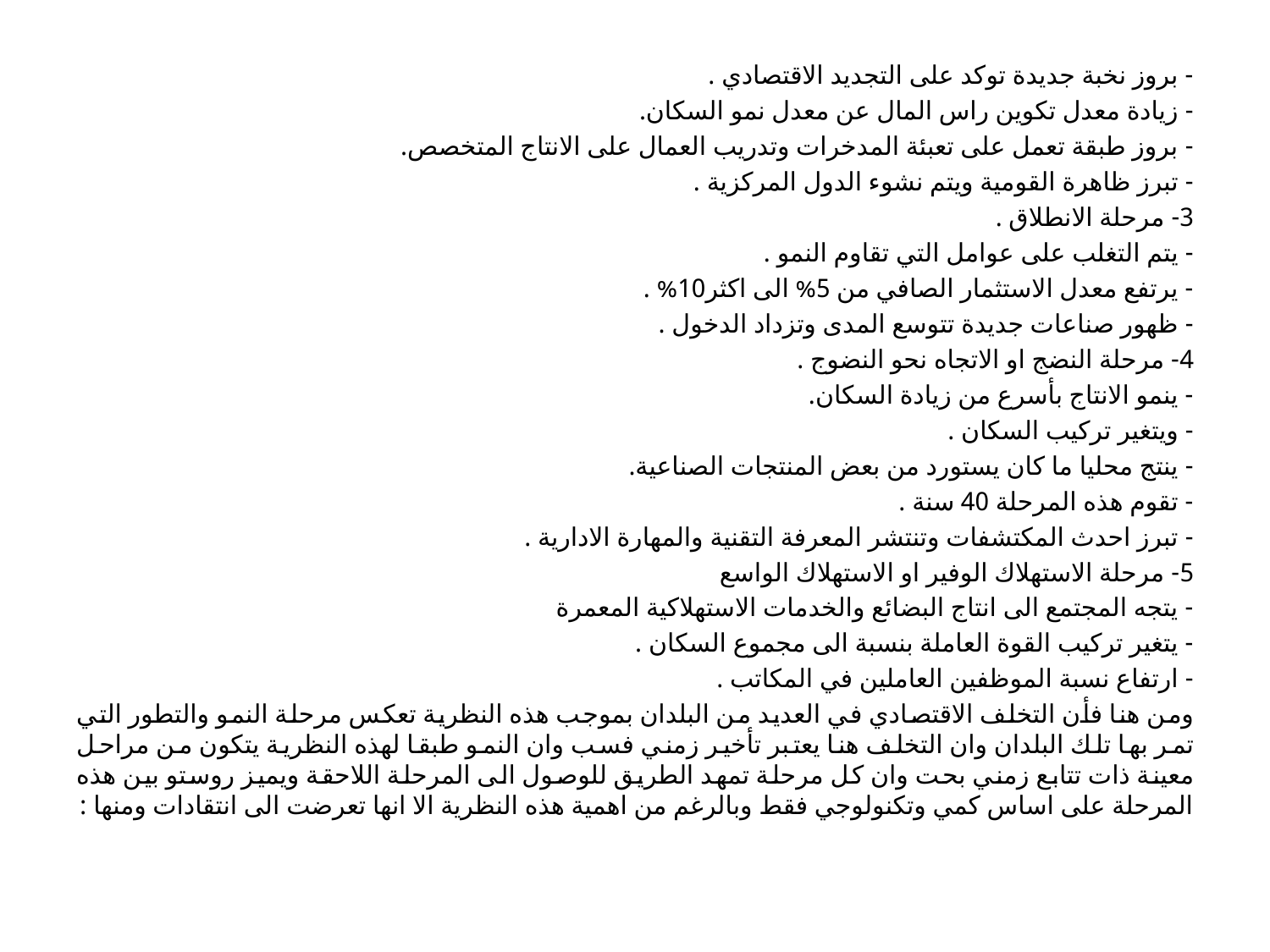

- بروز نخبة جديدة توكد على التجديد الاقتصادي .
- زيادة معدل تكوين راس المال عن معدل نمو السكان.
- بروز طبقة تعمل على تعبئة المدخرات وتدريب العمال على الانتاج المتخصص.
- تبرز ظاهرة القومية ويتم نشوء الدول المركزية .
3- مرحلة الانطلاق .
- يتم التغلب على عوامل التي تقاوم النمو .
- يرتفع معدل الاستثمار الصافي من 5% الى اكثر10% .
- ظهور صناعات جديدة تتوسع المدى وتزداد الدخول .
4- مرحلة النضج او الاتجاه نحو النضوج .
- ينمو الانتاج بأسرع من زيادة السكان.
- ويتغير تركيب السكان .
- ينتج محليا ما كان يستورد من بعض المنتجات الصناعية.
- تقوم هذه المرحلة 40 سنة .
- تبرز احدث المكتشفات وتنتشر المعرفة التقنية والمهارة الادارية .
5- مرحلة الاستهلاك الوفير او الاستهلاك الواسع
- يتجه المجتمع الى انتاج البضائع والخدمات الاستهلاكية المعمرة
- يتغير تركيب القوة العاملة بنسبة الى مجموع السكان .
- ارتفاع نسبة الموظفين العاملين في المكاتب .
ومن هنا فأن التخلف الاقتصادي في العديد من البلدان بموجب هذه النظرية تعكس مرحلة النمو والتطور التي تمر بها تلك البلدان وان التخلف هنا يعتبر تأخير زمني فسب وان النمو طبقا لهذه النظرية يتكون من مراحل معينة ذات تتابع زمني بحت وان كل مرحلة تمهد الطريق للوصول الى المرحلة اللاحقة ويميز روستو بين هذه المرحلة على اساس كمي وتكنولوجي فقط وبالرغم من اهمية هذه النظرية الا انها تعرضت الى انتقادات ومنها :